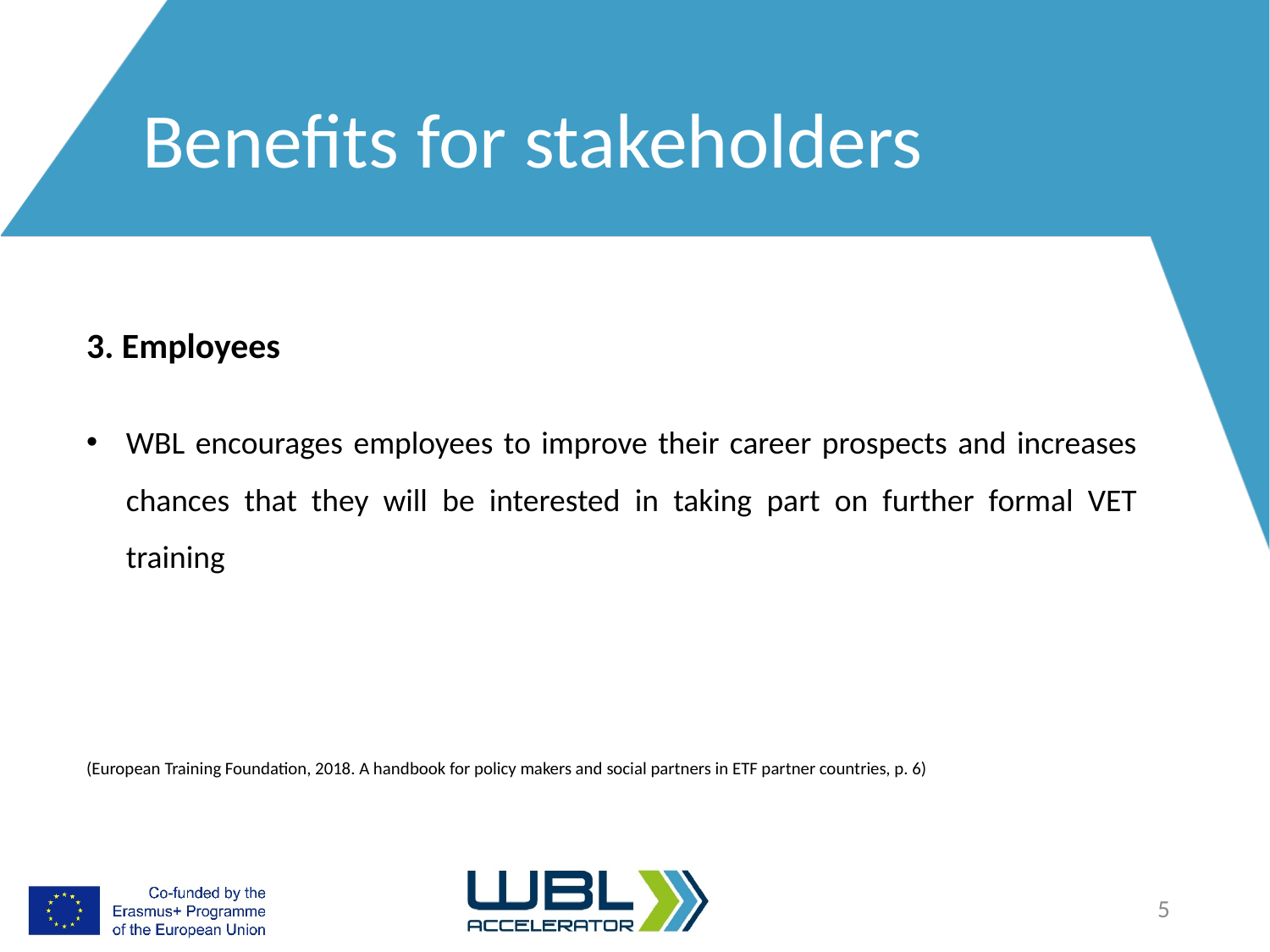

# Benefits for stakeholders

3. Employees

WBL encourages employees to improve their career prospects and increases chances that they will be interested in taking part on further formal VET training

(European Training Foundation, 2018. A handbook for policy makers and social partners in ETF partner countries, p. 6)

5